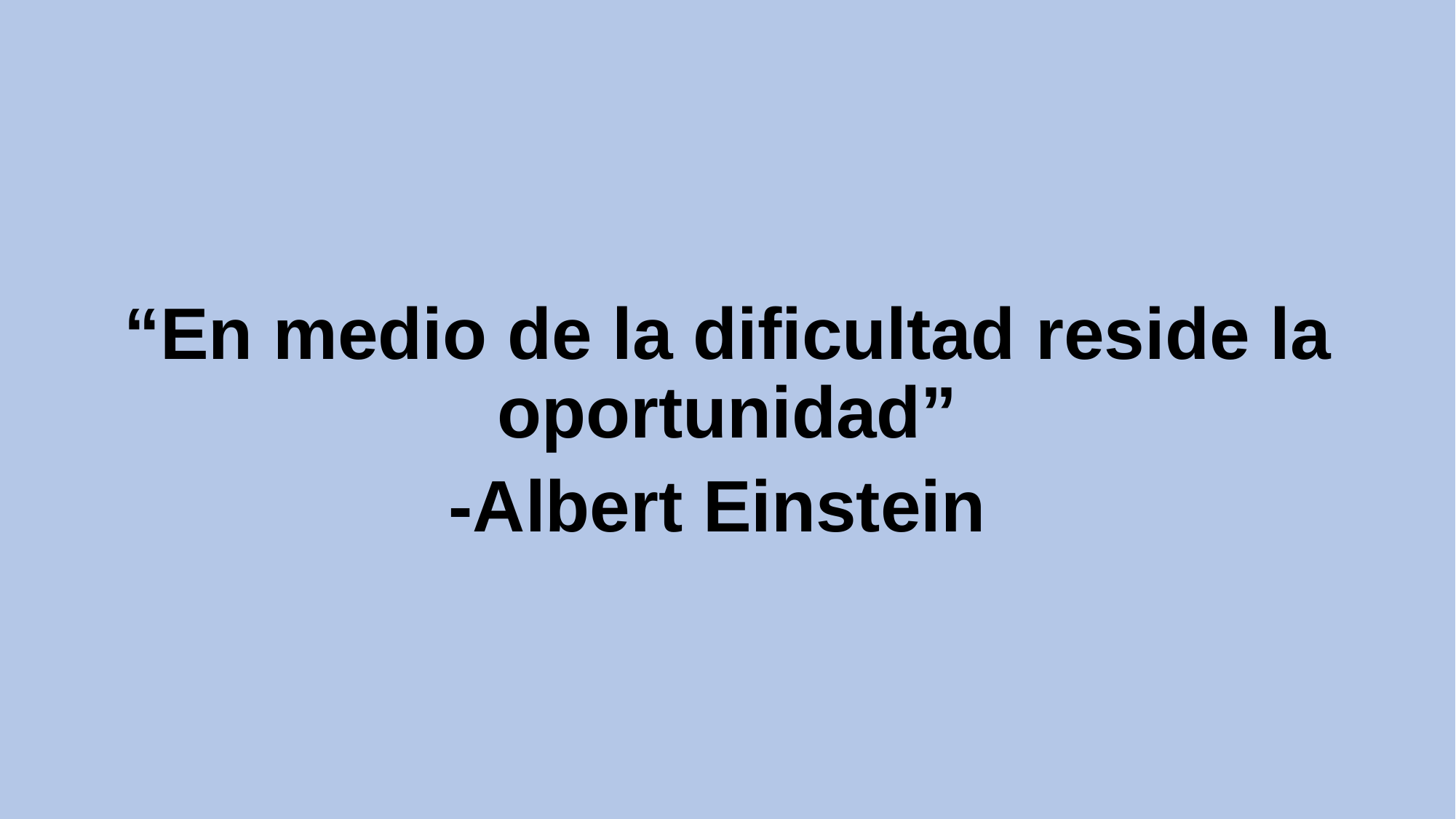

“En medio de la dificultad reside la oportunidad”
-Albert Einstein